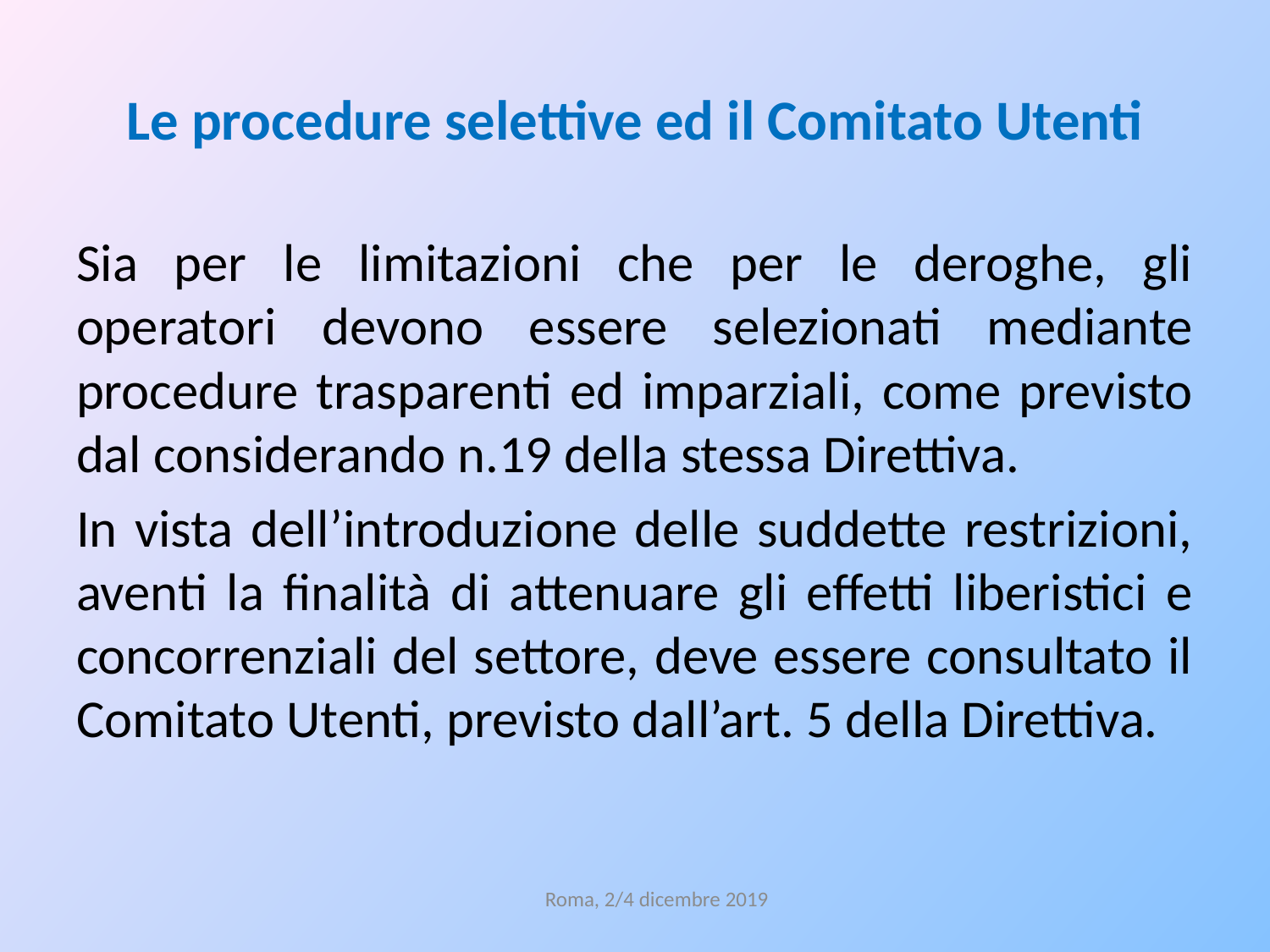

# Le procedure selettive ed il Comitato Utenti
Sia per le limitazioni che per le deroghe, gli operatori devono essere selezionati mediante procedure trasparenti ed imparziali, come previsto dal considerando n.19 della stessa Direttiva.
In vista dell’introduzione delle suddette restrizioni, aventi la finalità di attenuare gli effetti liberistici e concorrenziali del settore, deve essere consultato il Comitato Utenti, previsto dall’art. 5 della Direttiva.
Roma, 2/4 dicembre 2019